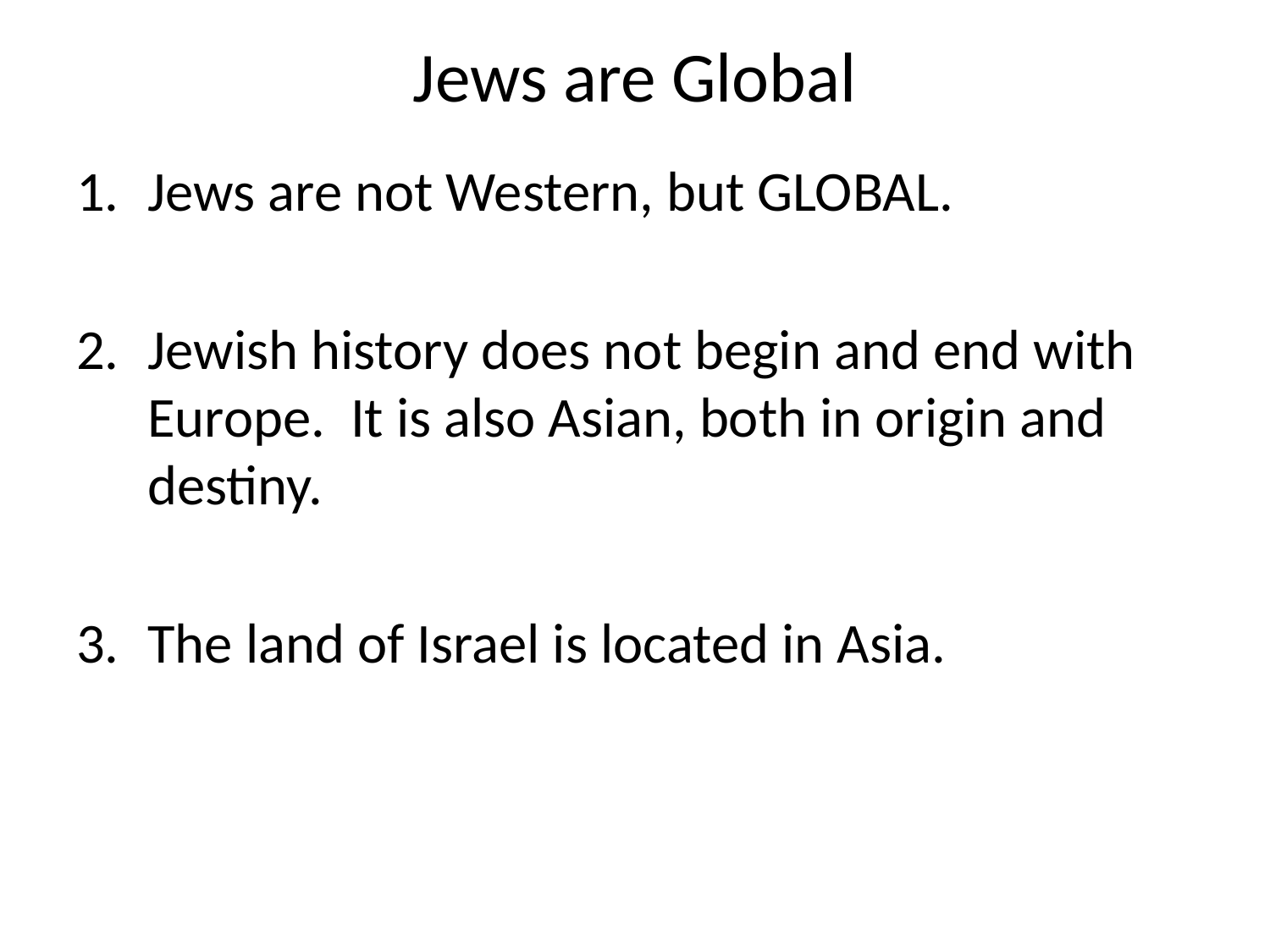

# Jews are Global
Jews are not Western, but GLOBAL.

Jewish history does not begin and end with Europe.  It is also Asian, both in origin and destiny.

The land of Israel is located in Asia.